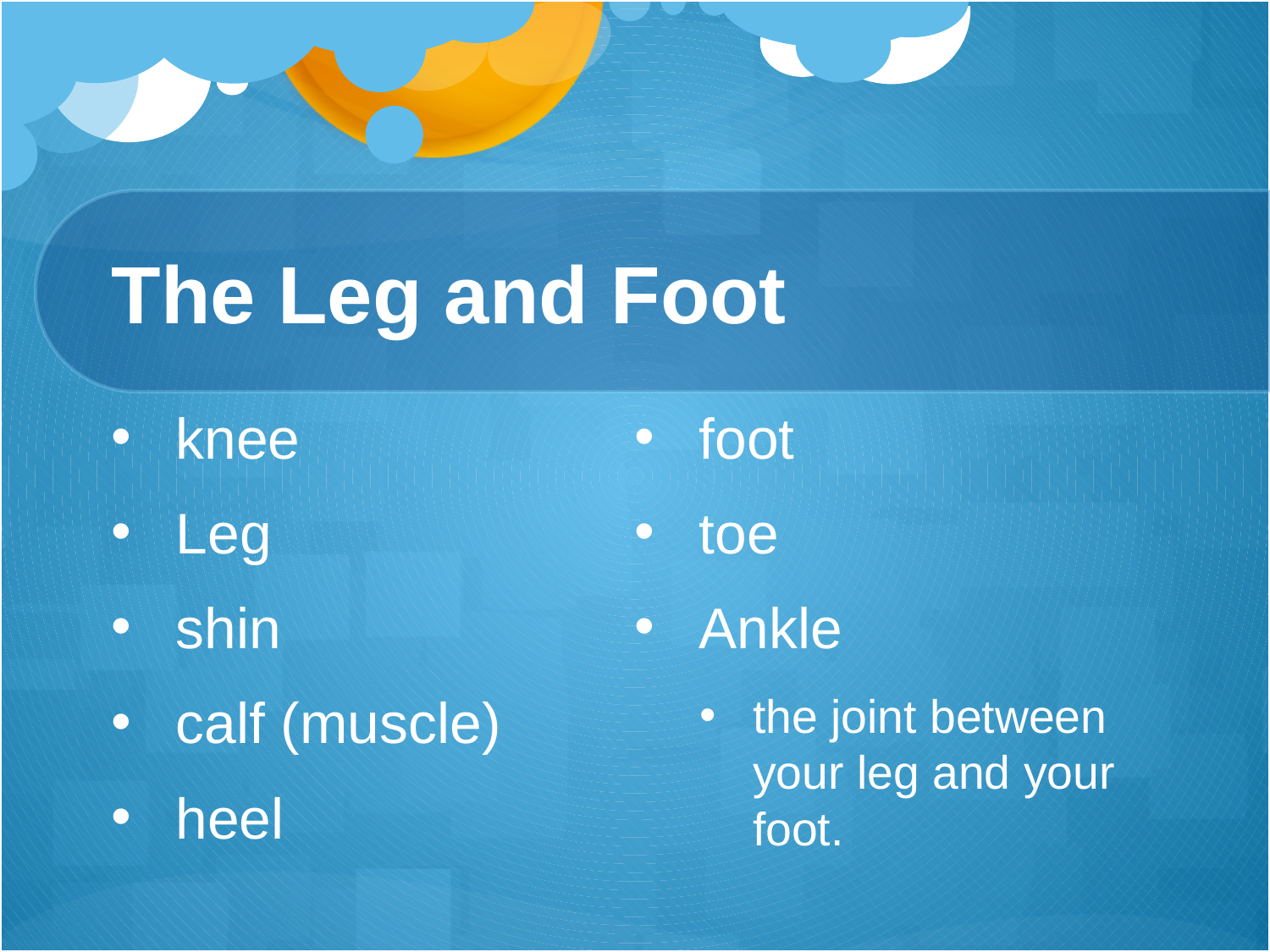

# The Leg and Foot
knee
Leg
shin
calf (muscle)
heel
foot
toe
Ankle
the joint between your leg and your foot.